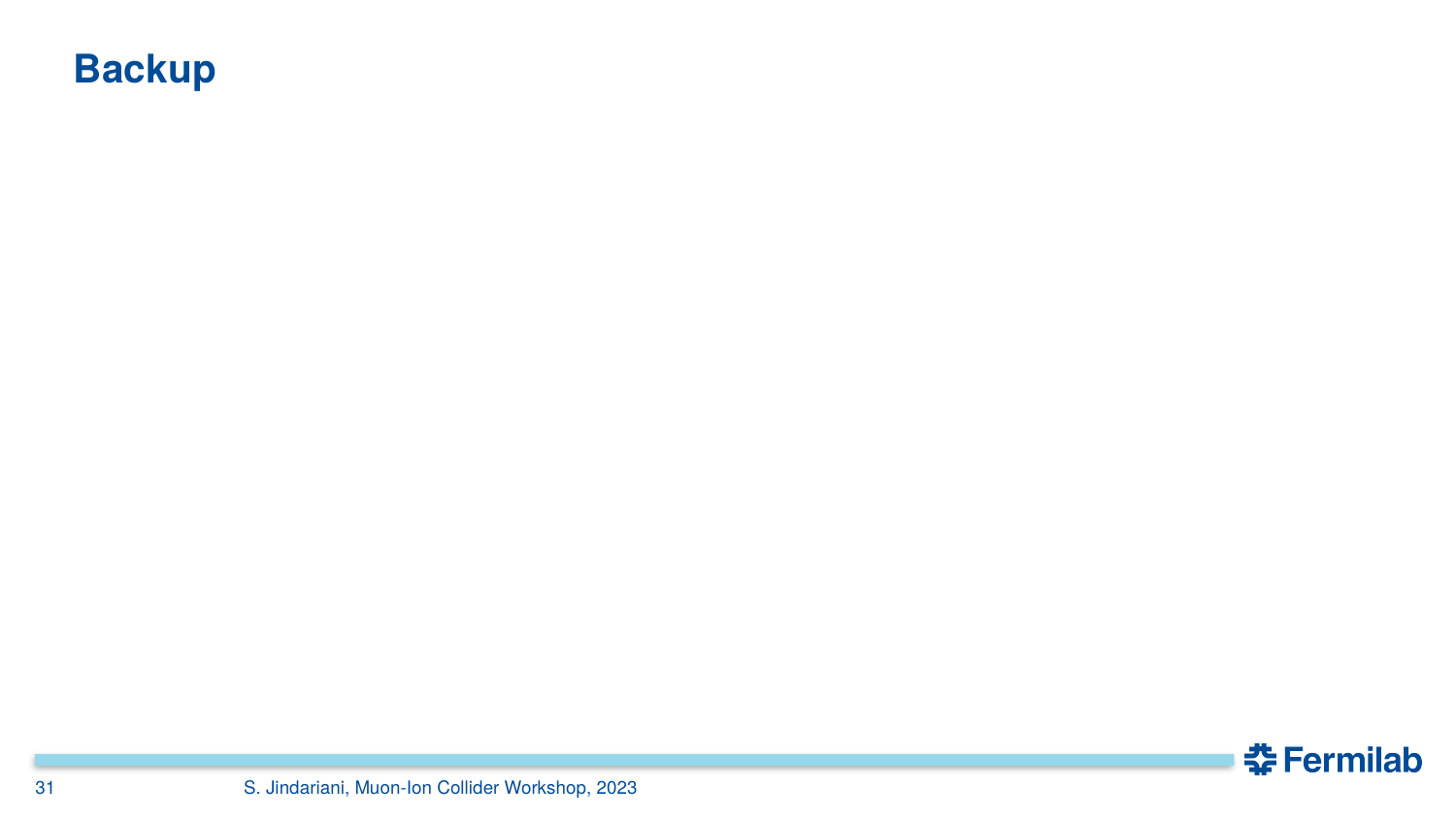

# Backup
31
S. Jindariani, Muon-Ion Collider Workshop, 2023